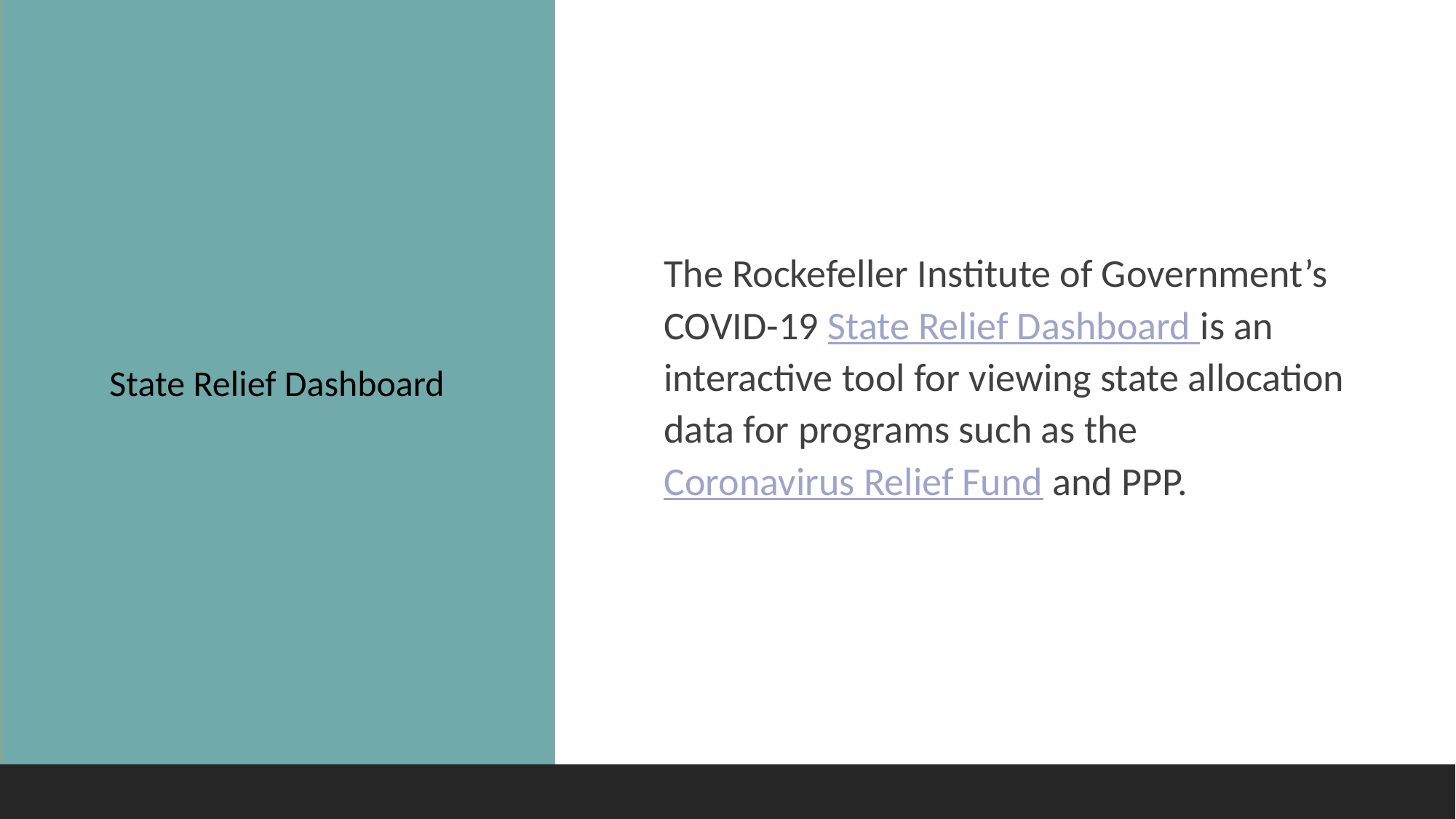

#

The Rockefeller Institute of Government’s COVID-19 State Relief Dashboard is an interactive tool for viewing state allocation data for programs such as the Coronavirus Relief Fund and PPP.

State Relief Dashboard